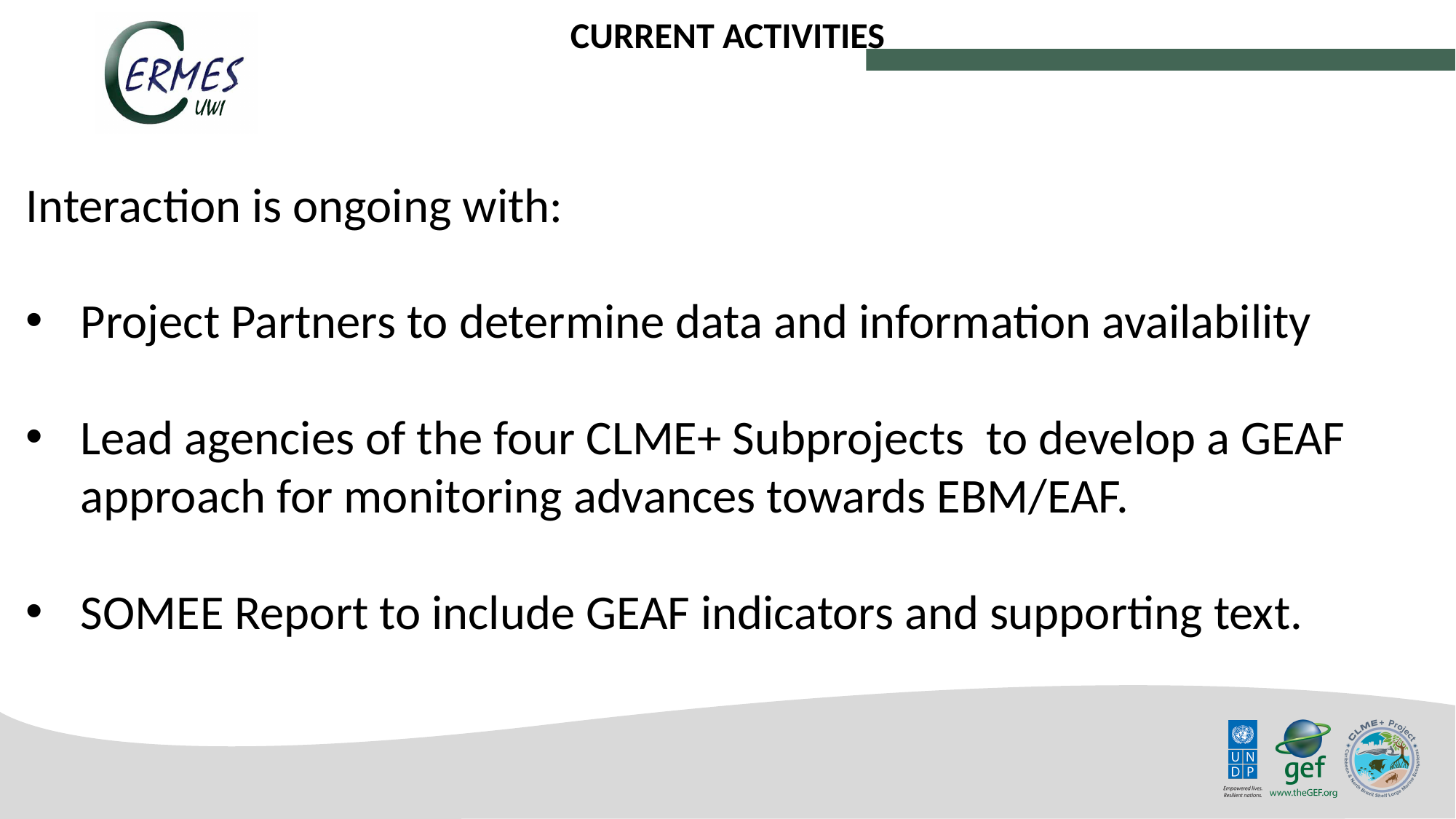

CURRENT ACTIVITIES
Interaction is ongoing with:

Project Partners to determine data and information availability

Lead agencies of the four CLME+ Subprojects  to develop a GEAF approach for monitoring advances towards EBM/EAF.

SOMEE Report to include GEAF indicators and supporting text.